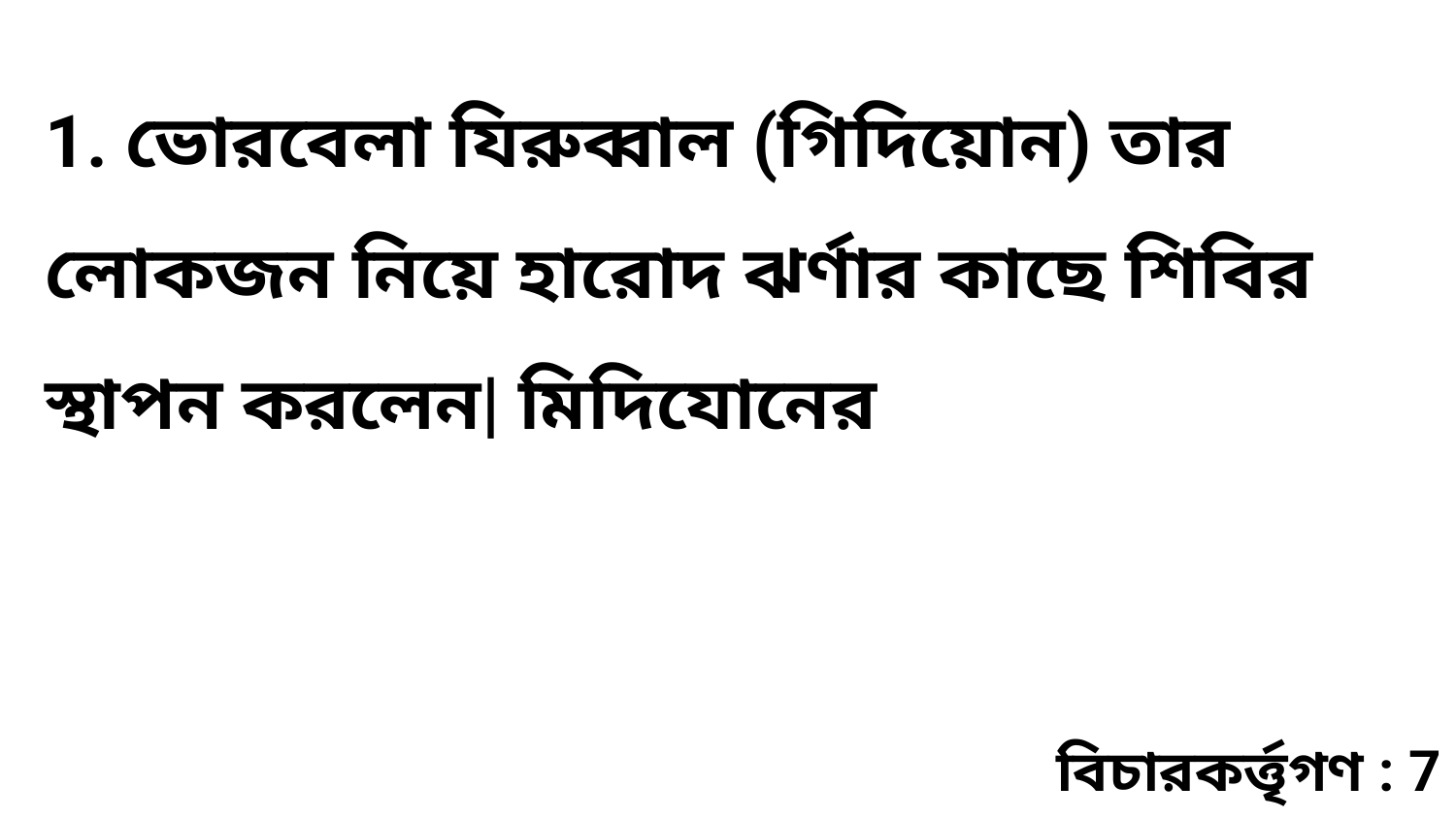

1. ভোরবেলা যিরুব্বাল (গিদিয়োন) তার লোকজন নিয়ে হারোদ ঝর্ণার কাছে শিবির স্থাপন করলেন| মিদিযোনের
বিচারকর্ত্তৃগণ : 7